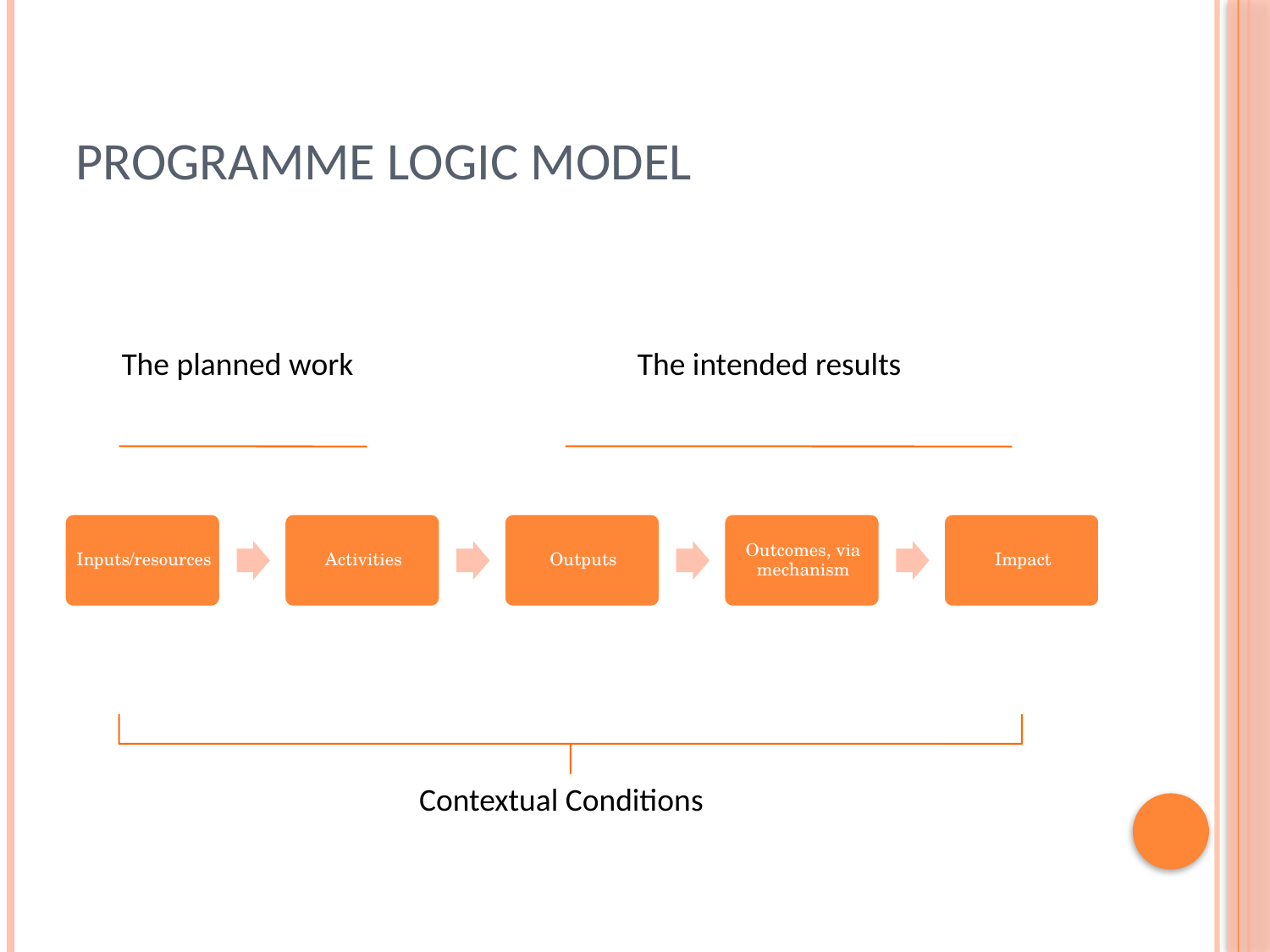

# Programme Logic Model
Inputs/resources

Activities

Outputs

Outcomes, via mechanism

Impact

The planned work
The intended results
Contextual Conditions